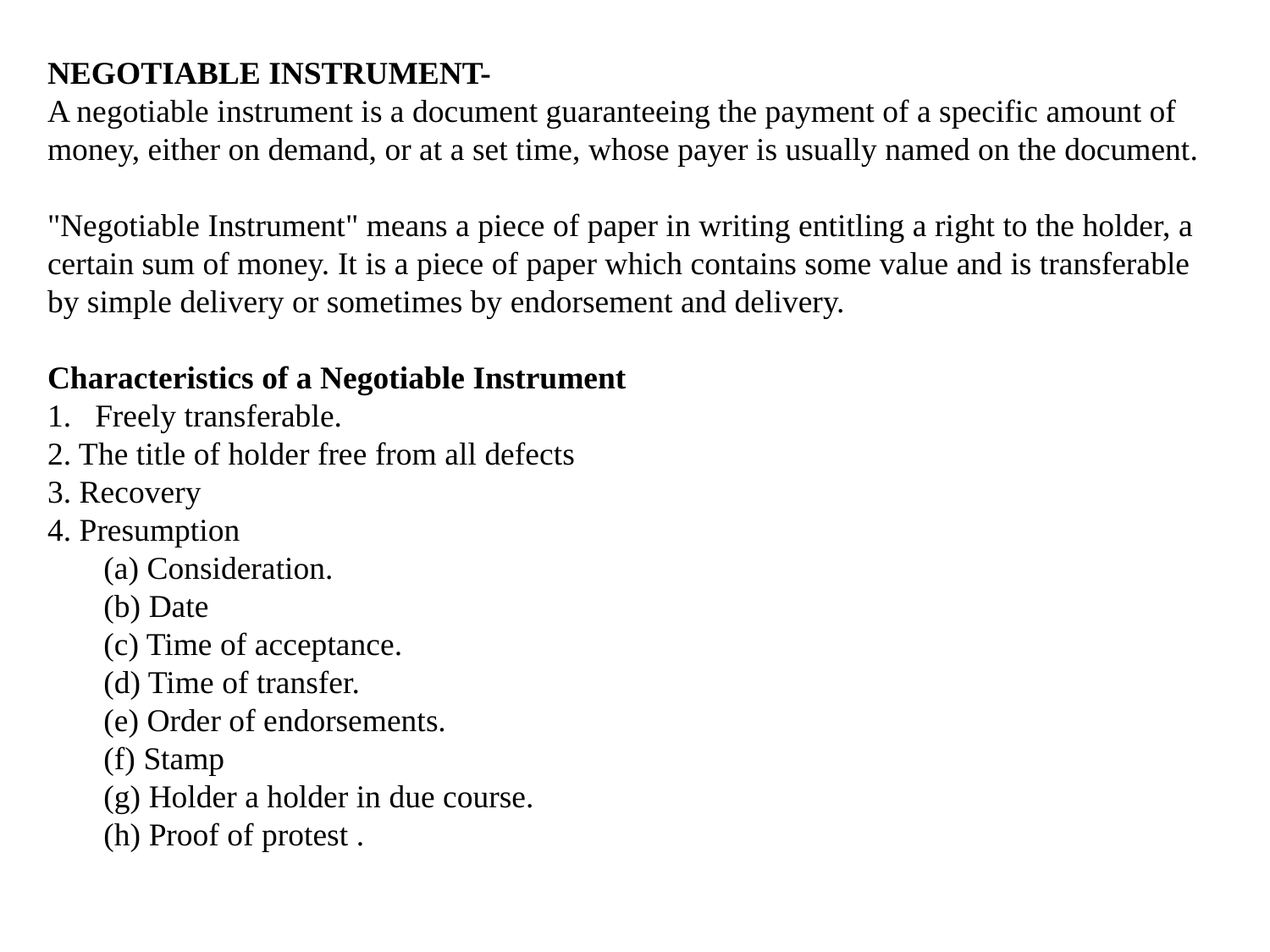

NEGOTIABLE INSTRUMENT-
A negotiable instrument is a document guaranteeing the payment of a specific amount of money, either on demand, or at a set time, whose payer is usually named on the document.

"Negotiable Instrument" means a piece of paper in writing entitling a right to the holder, a certain sum of money. It is a piece of paper which contains some value and is transferable by simple delivery or sometimes by endorsement and delivery.

Characteristics of a Negotiable Instrument
Freely transferable.
2. The title of holder free from all defects
3. Recovery
4. Presumption
       (a) Consideration.
       (b) Date
       (c) Time of acceptance.
       (d) Time of transfer.
       (e) Order of endorsements.
       (f) Stamp
       (g) Holder a holder in due course.
       (h) Proof of protest .